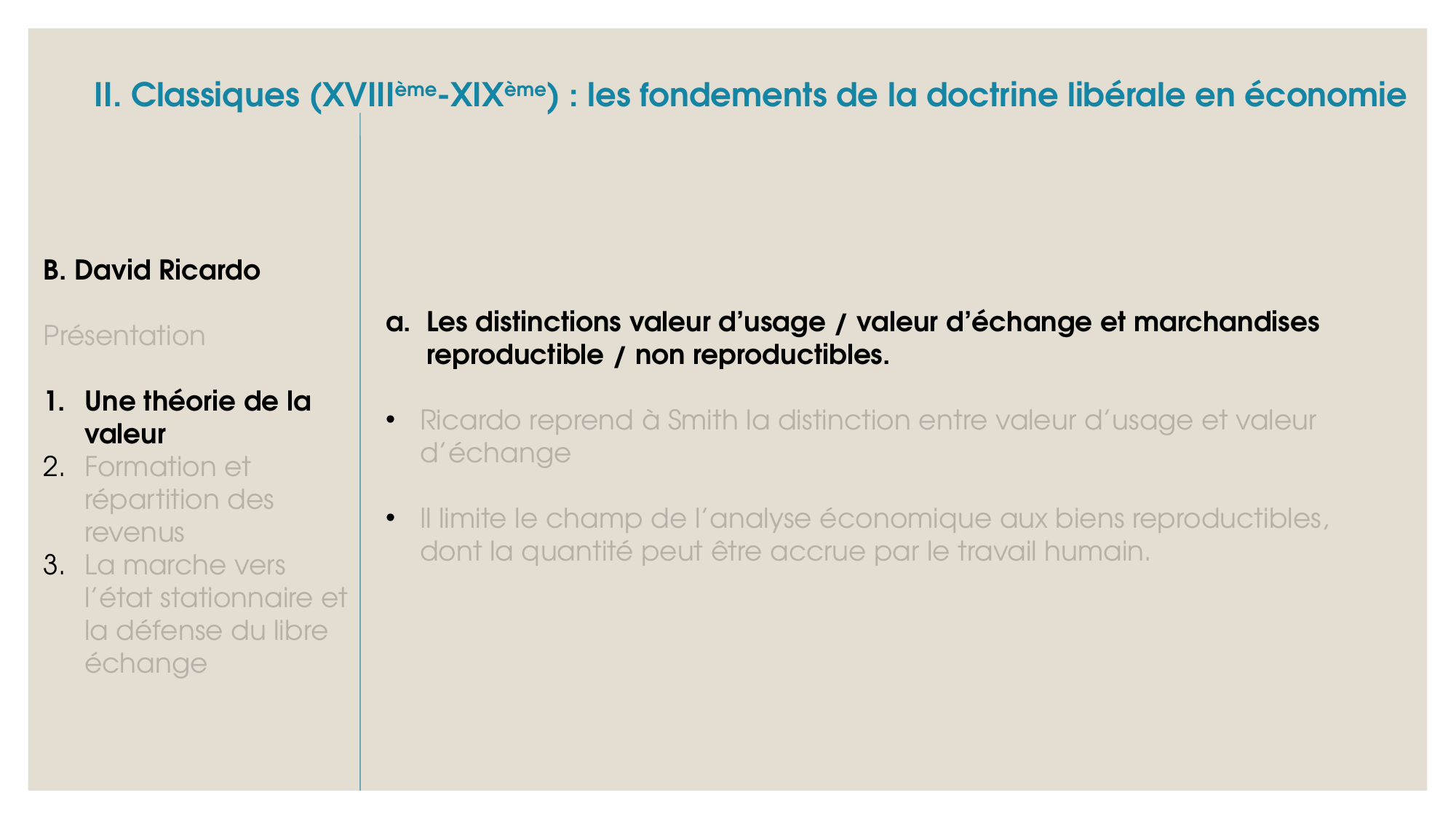

Les distinctions valeur d’usage / valeur d’échange et marchandises reproductible / non reproductibles.

Ricardo reprend à Smith la distinction entre valeur d’usage et valeur d’échange

Il limite le champ de l’analyse économique aux biens reproductibles, dont la quantité peut être accrue par le travail humain.